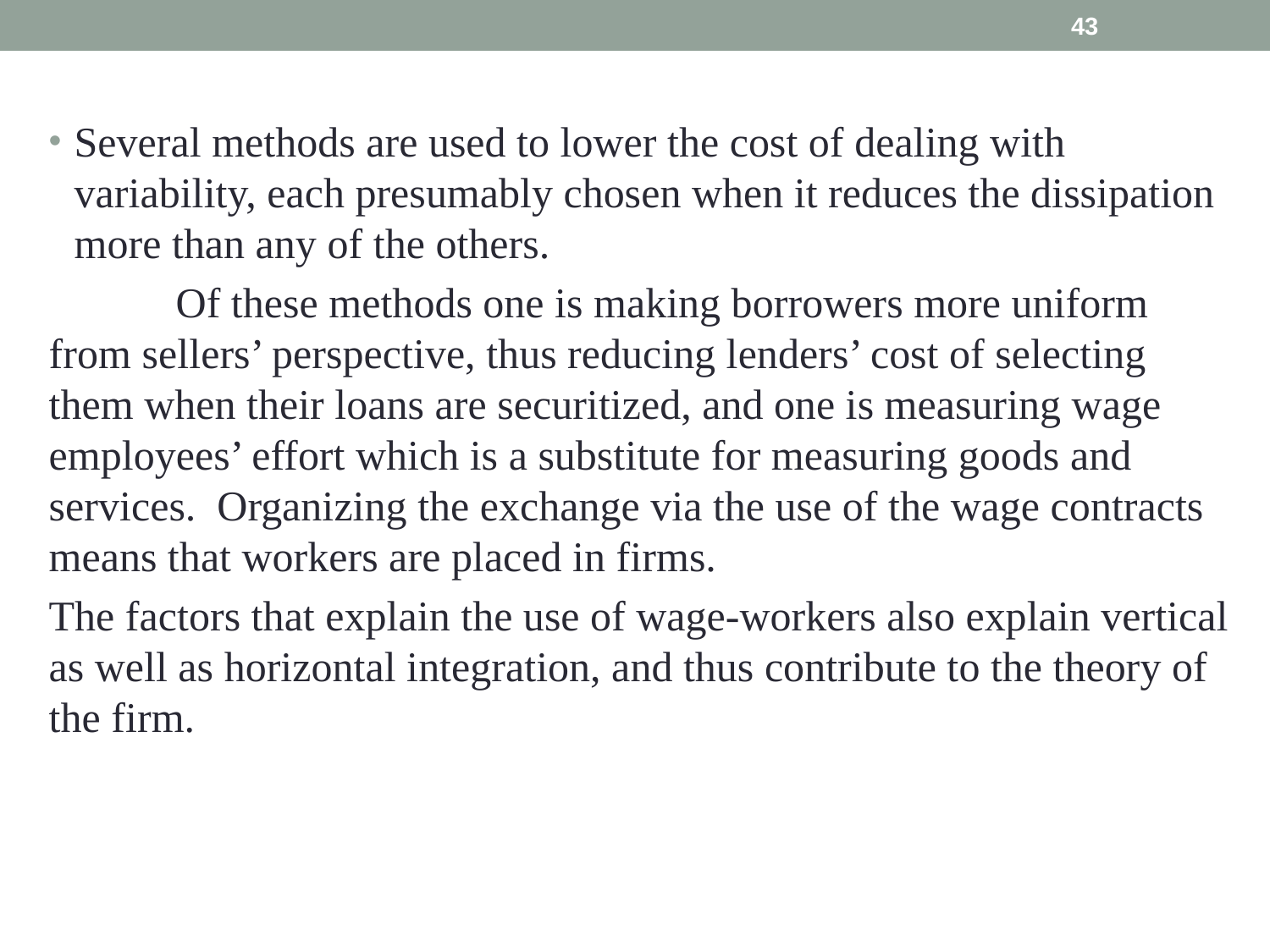

43
Several methods are used to lower the cost of dealing with variability, each presumably chosen when it reduces the dissipation more than any of the others.
	Of these methods one is making borrowers more uniform from sellers’ perspective, thus reducing lenders’ cost of selecting them when their loans are securitized, and one is measuring wage employees’ effort which is a substitute for measuring goods and services.  Organizing the exchange via the use of the wage contracts means that workers are placed in firms.
The factors that explain the use of wage-workers also explain vertical as well as horizontal integration, and thus contribute to the theory of the firm.